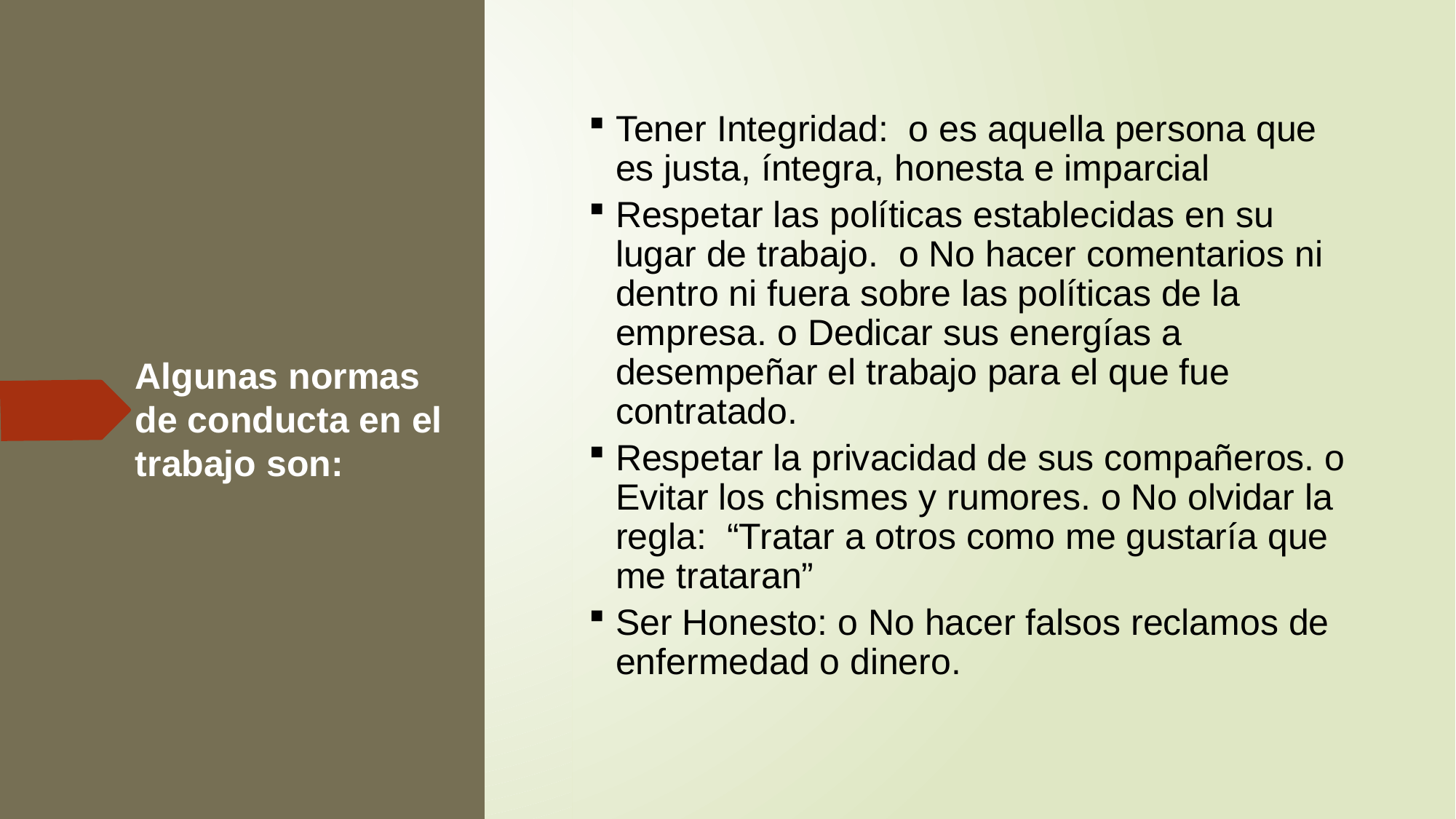

Tener Integridad:  o es aquella persona que es justa, íntegra, honesta e imparcial
Respetar las políticas establecidas en su lugar de trabajo.  o No hacer comentarios ni dentro ni fuera sobre las políticas de la empresa. o Dedicar sus energías a desempeñar el trabajo para el que fue contratado.
Respetar la privacidad de sus compañeros. o Evitar los chismes y rumores. o No olvidar la regla:  “Tratar a otros como me gustaría que me trataran”
Ser Honesto: o No hacer falsos reclamos de enfermedad o dinero.

Algunas normas de conducta en el trabajo son: